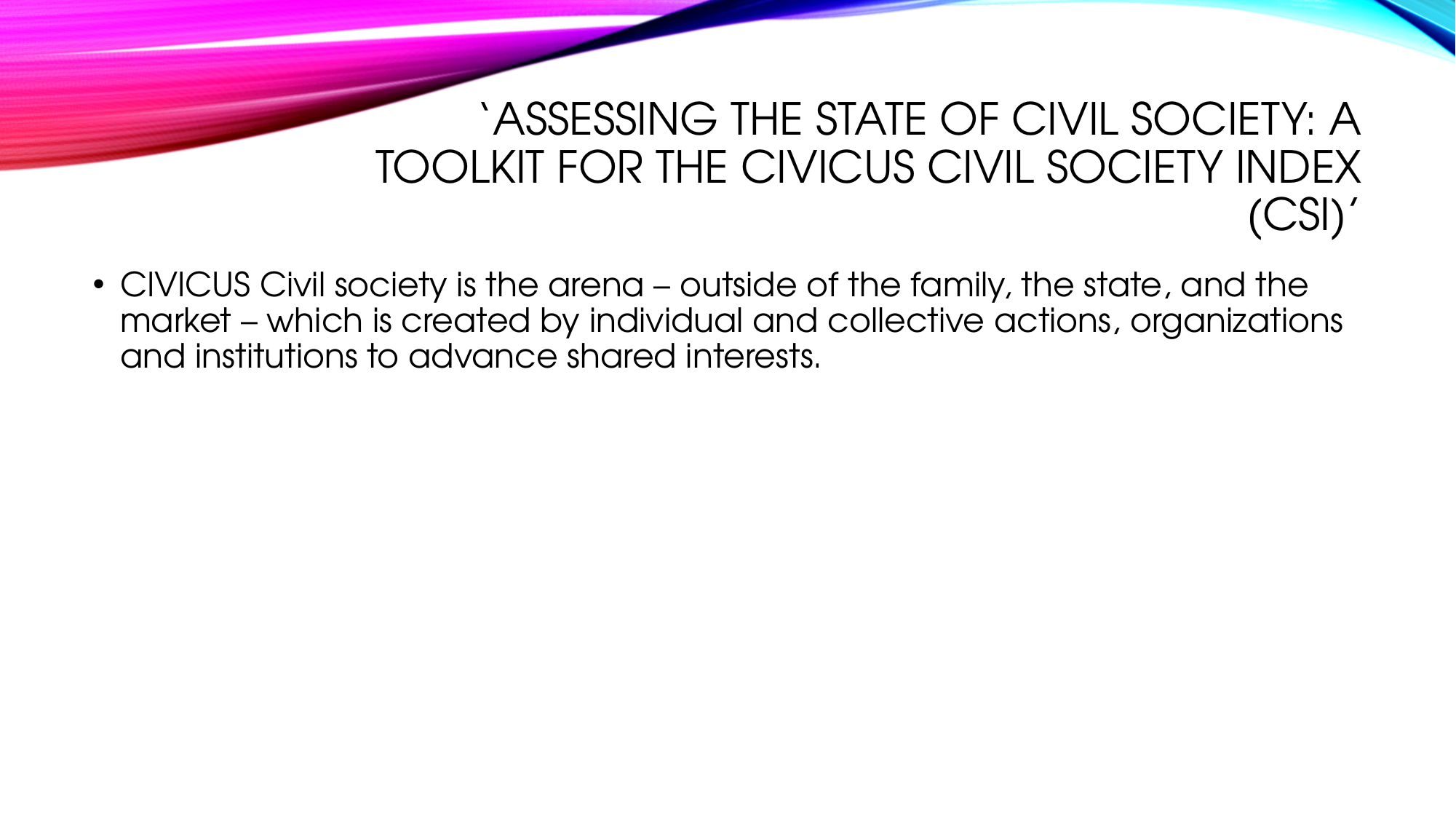

# ‘Assessing the State of Civil Society: A Toolkit for the CIVICUS Civil Society Index (CSI)’
CIVICUS Civil society is the arena – outside of the family, the state, and the market – which is created by individual and collective actions, organizations and institutions to advance shared interests.